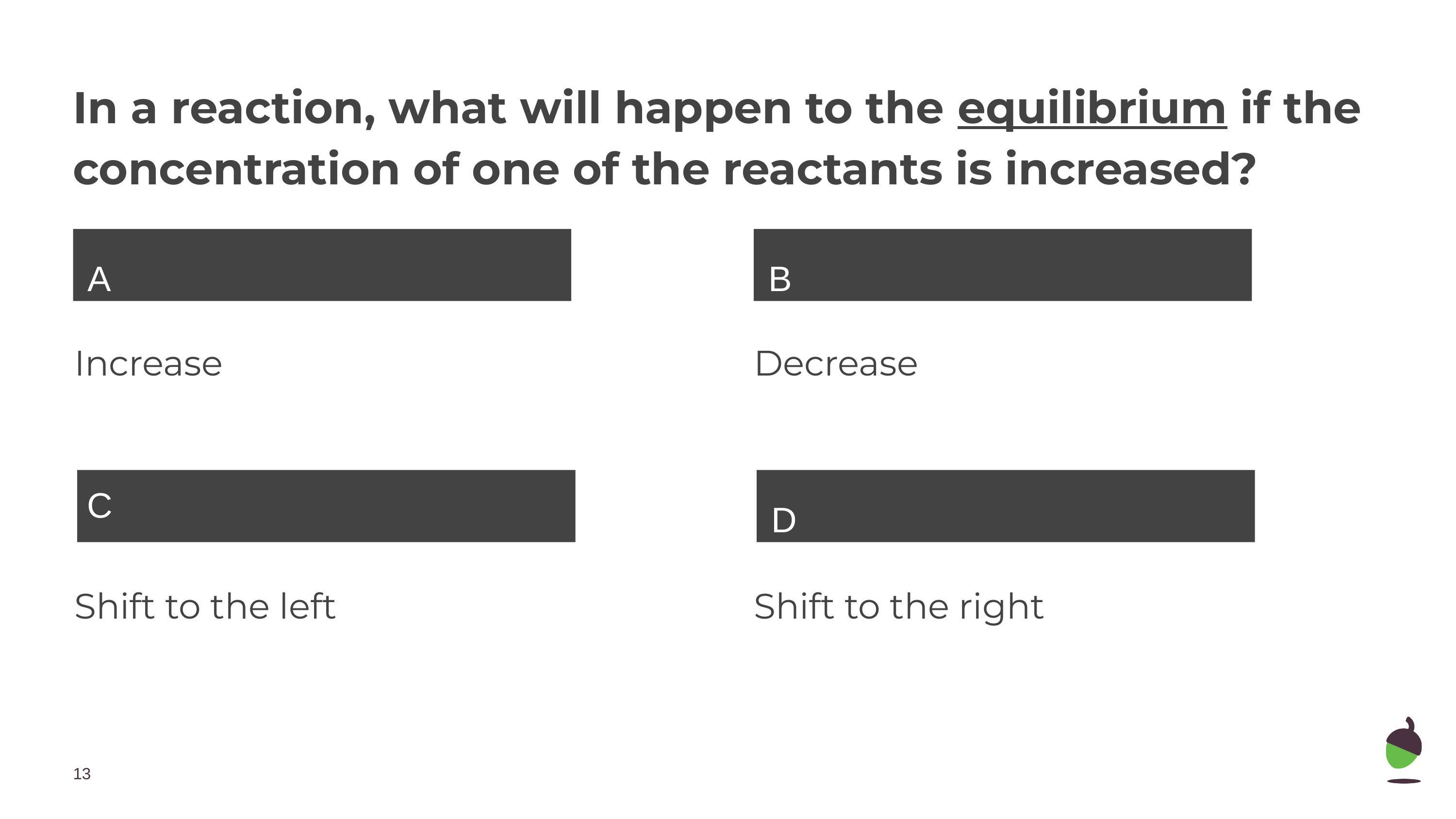

# In a reaction, what will happen to the equilibrium if the concentration of one of the reactants is increased?
A
B
Increase
Decrease
 C
D
Shift to the left
Shift to the right
13